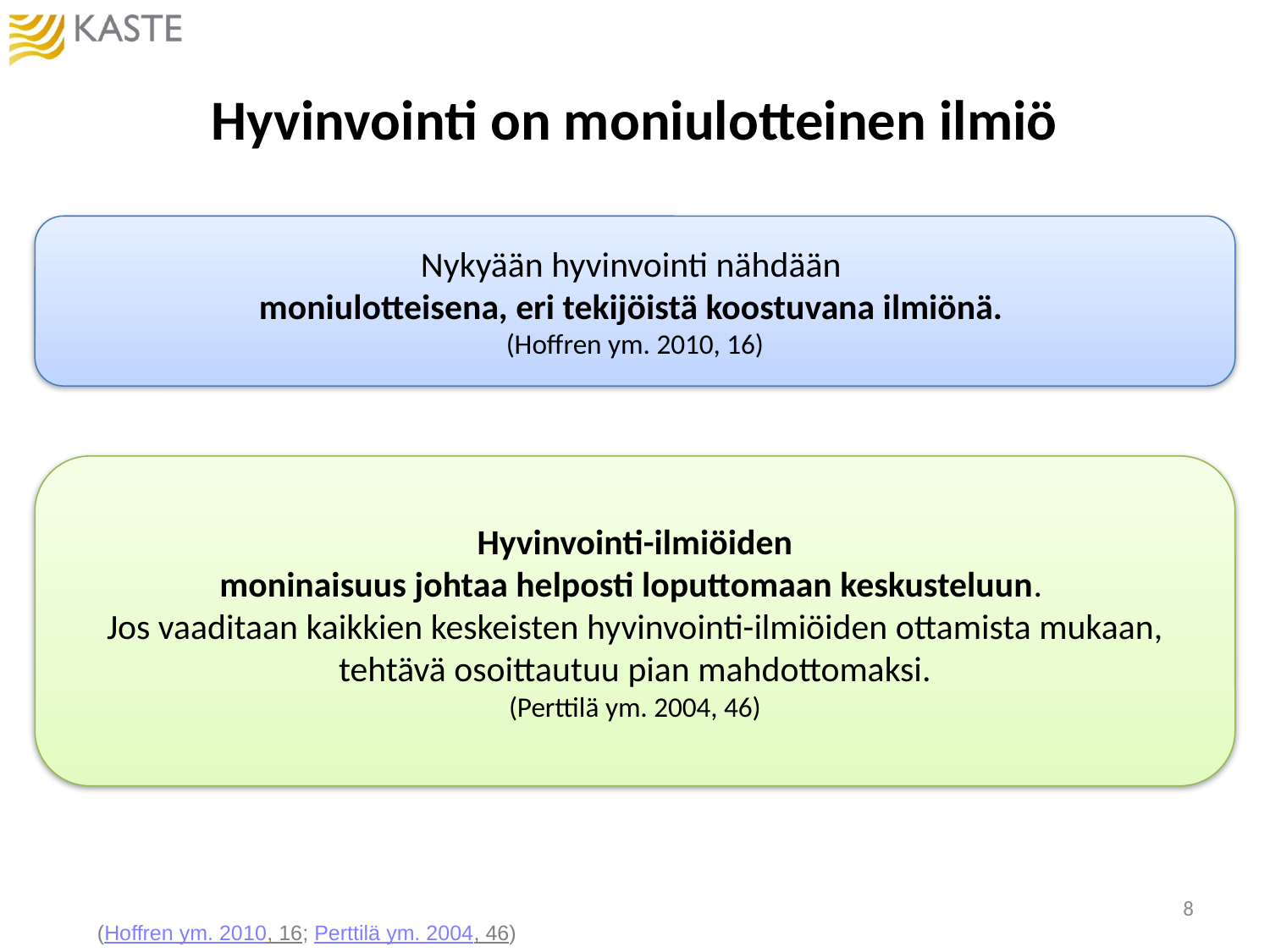

# Hyvinvointi on moniulotteinen ilmiö
Nykyään hyvinvointi nähdään
moniulotteisena, eri tekijöistä koostuvana ilmiönä.
(Hoffren ym. 2010, 16)
Hyvinvointi-ilmiöiden
moninaisuus johtaa helposti loputtomaan keskusteluun.
Jos vaaditaan kaikkien keskeisten hyvinvointi-ilmiöiden ottamista mukaan, tehtävä osoittautuu pian mahdottomaksi.
(Perttilä ym. 2004, 46)
8
(Hoffren ym. 2010, 16; Perttilä ym. 2004, 46)